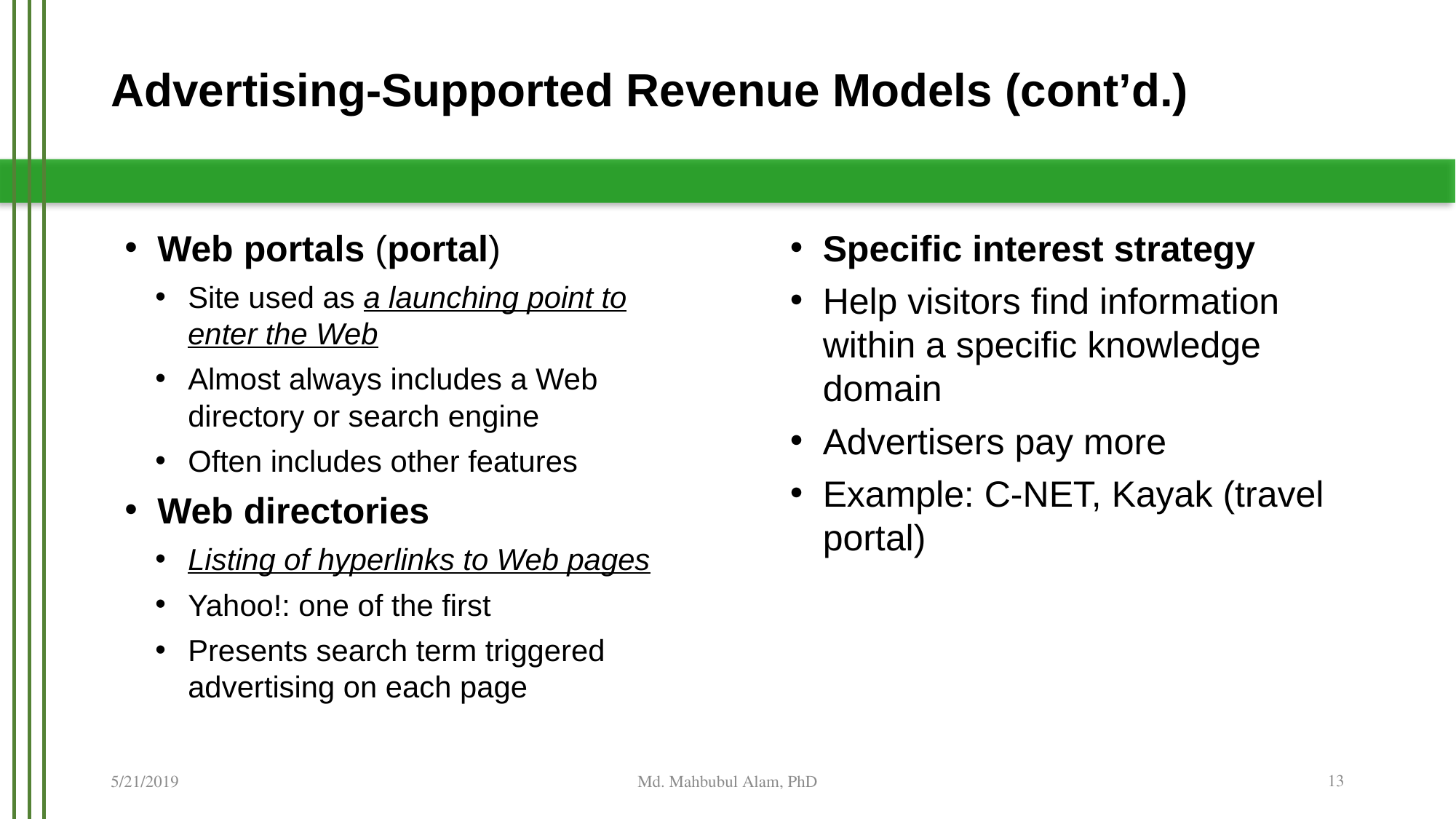

# Advertising-Supported Revenue Models (cont’d.)
Web portals (portal)
Site used as a launching point to enter the Web
Almost always includes a Web directory or search engine
Often includes other features
Web directories
Listing of hyperlinks to Web pages
Yahoo!: one of the first
Presents search term triggered advertising on each page
Specific interest strategy
Help visitors find information within a specific knowledge domain
Advertisers pay more
Example: C-NET, Kayak (travel portal)

5/21/2019
Md. Mahbubul Alam, PhD
13